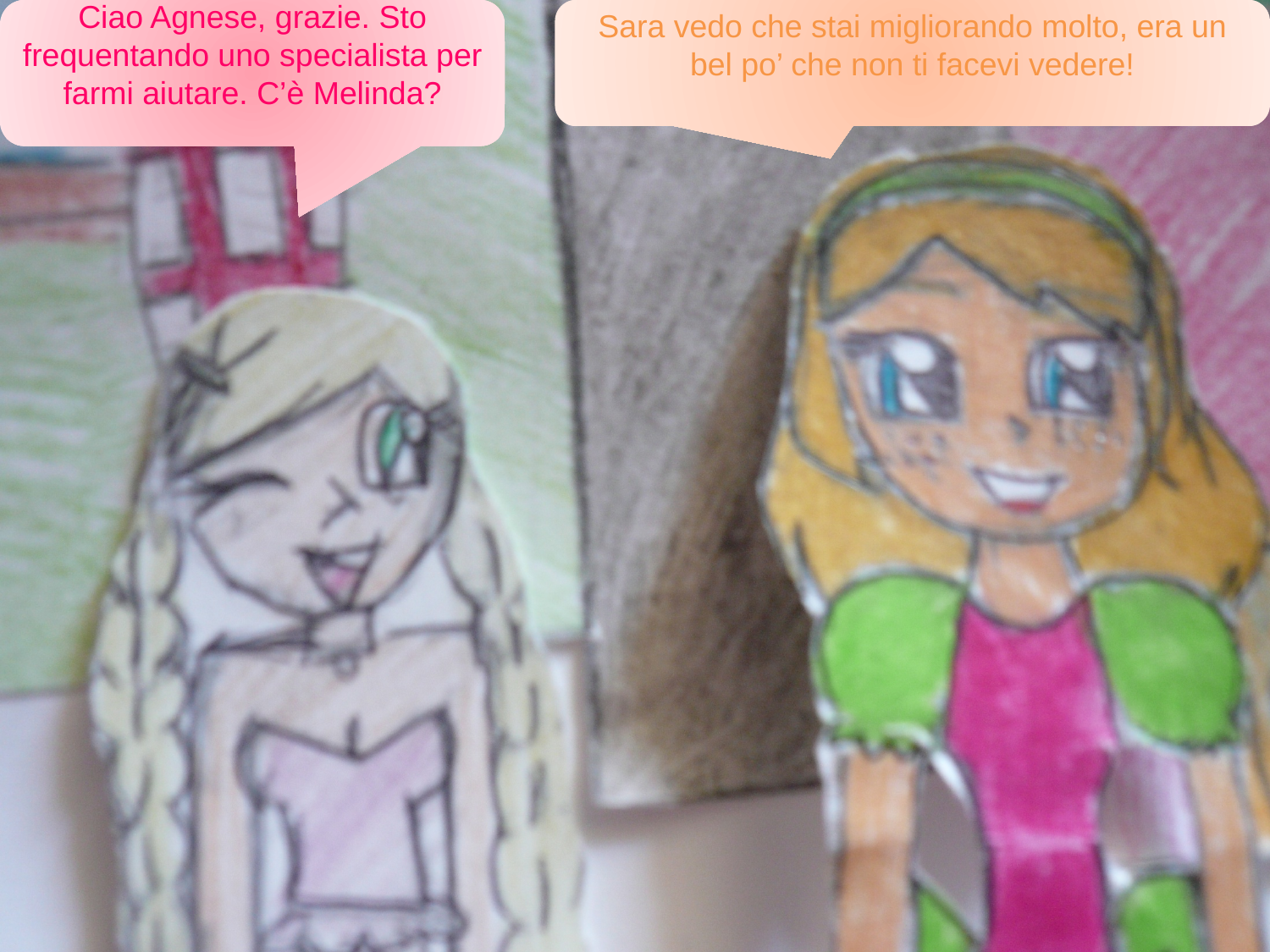

Ciao Agnese, grazie. Sto frequentando uno specialista per farmi aiutare. C’è Melinda?
Sara vedo che stai migliorando molto, era un bel po’ che non ti facevi vedere!